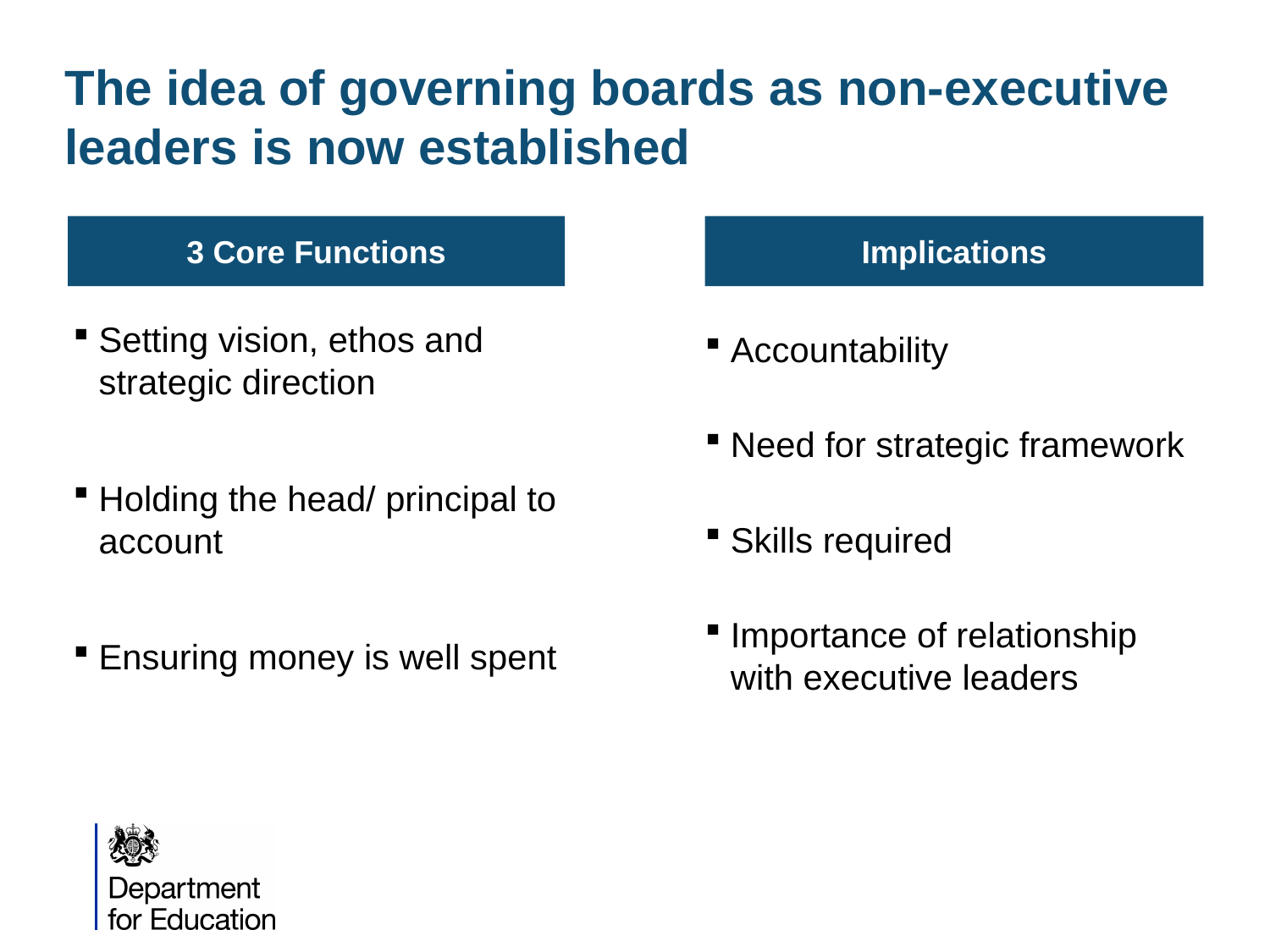

The idea of governing boards as non-executive leaders is now established
3 Core Functions
Implications
Setting vision, ethos and strategic direction
Holding the head/ principal to account
Ensuring money is well spent
Accountability
Need for strategic framework
Skills required
Importance of relationship with executive leaders